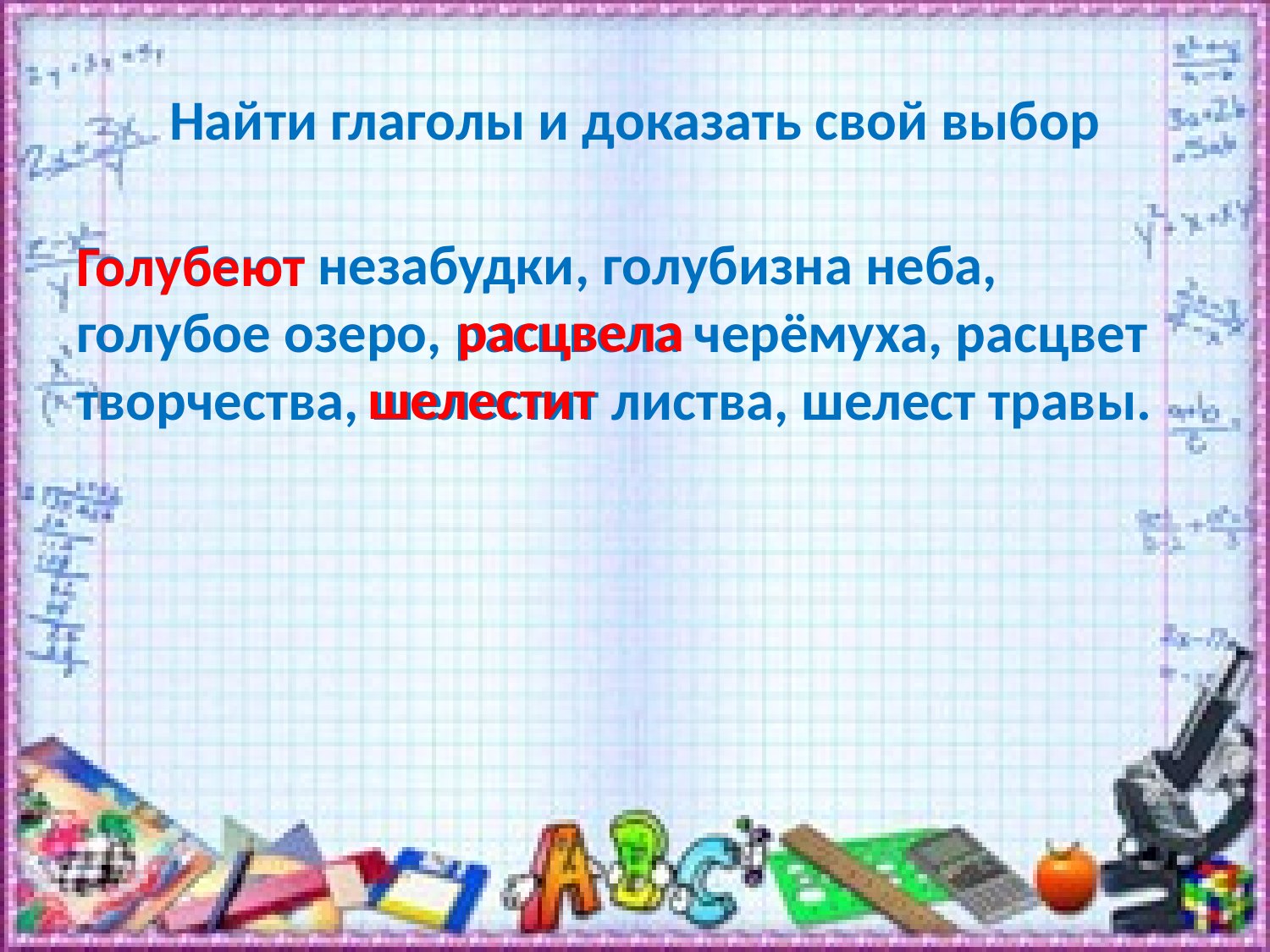

# Найти глаголы и доказать свой выбор
Голубеют незабудки, голубизна неба, голубое озеро, расцвела черёмуха, расцвет творчества, шелестит листва, шелест травы.
Голубеют
расцвела
шелестит